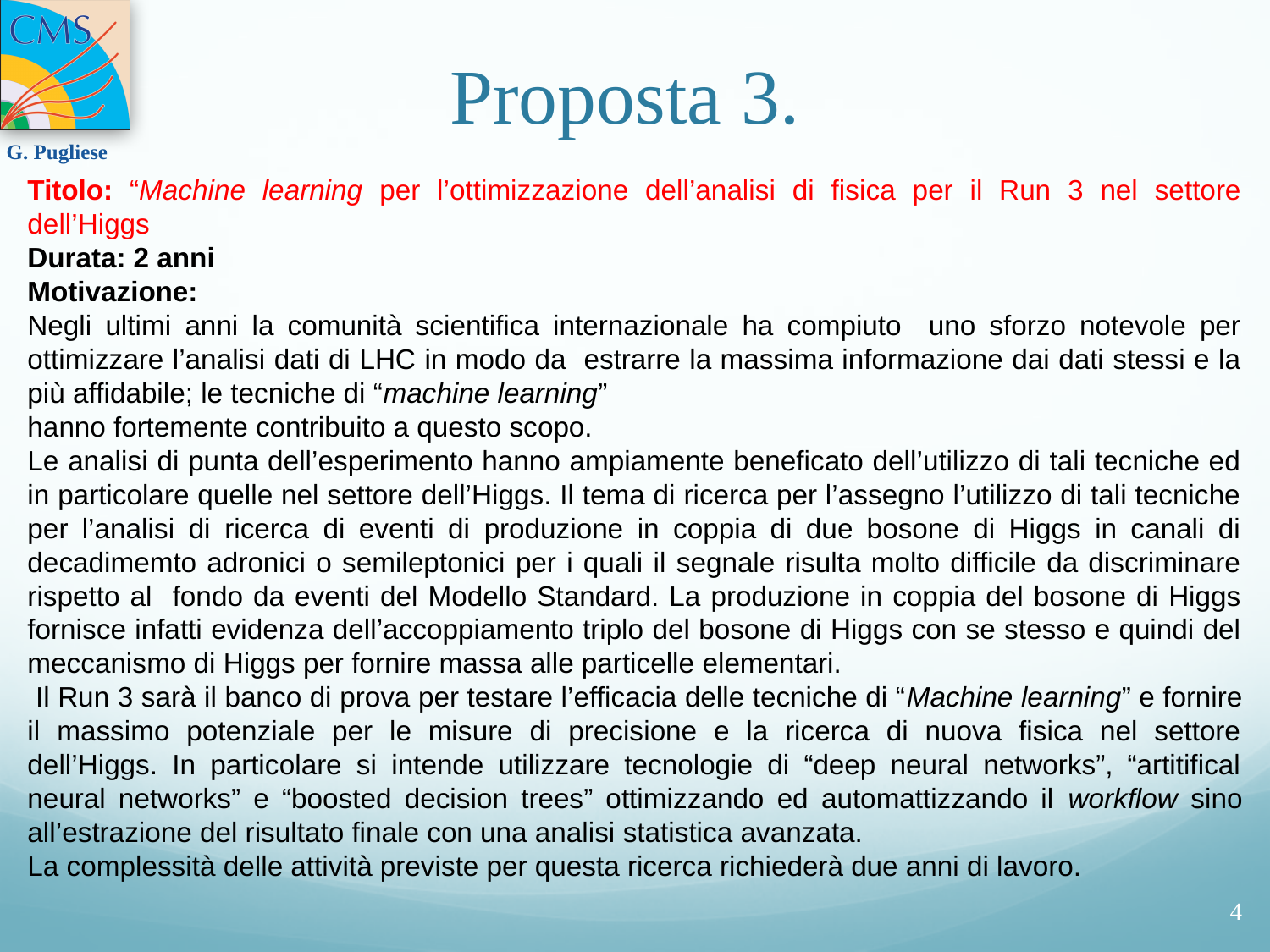

# Proposta 3.
Titolo: “Machine learning per l’ottimizzazione dell’analisi di fisica per il Run 3 nel settore dell’Higgs
Durata: 2 anni
Motivazione:
Negli ultimi anni la comunità scientifica internazionale ha compiuto  uno sforzo notevole per ottimizzare l’analisi dati di LHC in modo da  estrarre la massima informazione dai dati stessi e la più affidabile; le tecniche di “machine learning”
hanno fortemente contribuito a questo scopo.
Le analisi di punta dell’esperimento hanno ampiamente beneficato dell’utilizzo di tali tecniche ed in particolare quelle nel settore dell’Higgs. Il tema di ricerca per l’assegno l’utilizzo di tali tecniche per l’analisi di ricerca di eventi di produzione in coppia di due bosone di Higgs in canali di decadimemto adronici o semileptonici per i quali il segnale risulta molto difficile da discriminare rispetto al  fondo da eventi del Modello Standard. La produzione in coppia del bosone di Higgs fornisce infatti evidenza dell’accoppiamento triplo del bosone di Higgs con se stesso e quindi del meccanismo di Higgs per fornire massa alle particelle elementari.
 Il Run 3 sarà il banco di prova per testare l’efficacia delle tecniche di “Machine learning” e fornire il massimo potenziale per le misure di precisione e la ricerca di nuova fisica nel settore dell’Higgs. In particolare si intende utilizzare tecnologie di “deep neural networks”, “artitifical neural networks” e “boosted decision trees” ottimizzando ed automattizzando il workflow sino all’estrazione del risultato finale con una analisi statistica avanzata.
La complessità delle attività previste per questa ricerca richiederà due anni di lavoro.
4